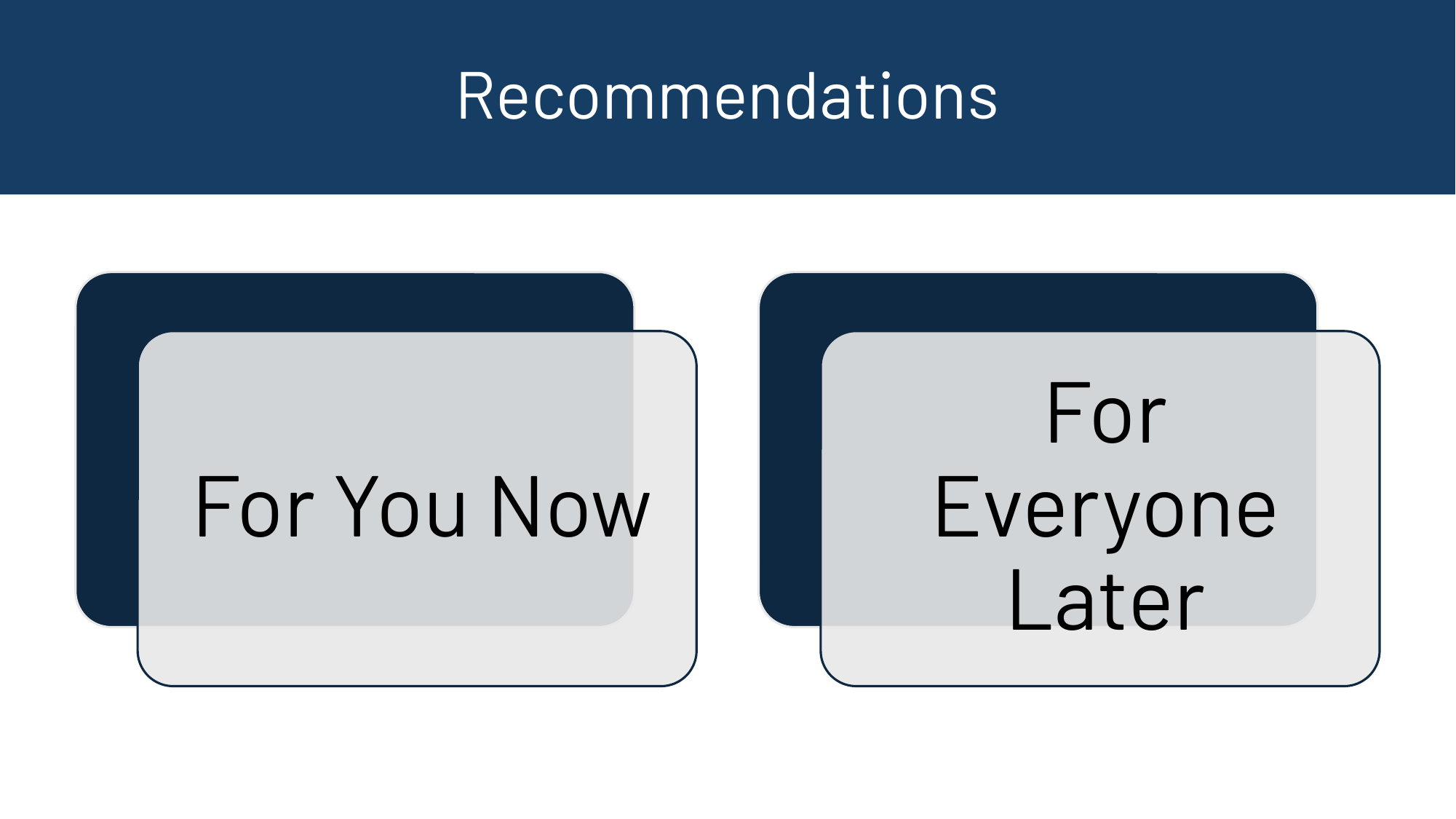

Recommendations
For You Now
For Everyone Later